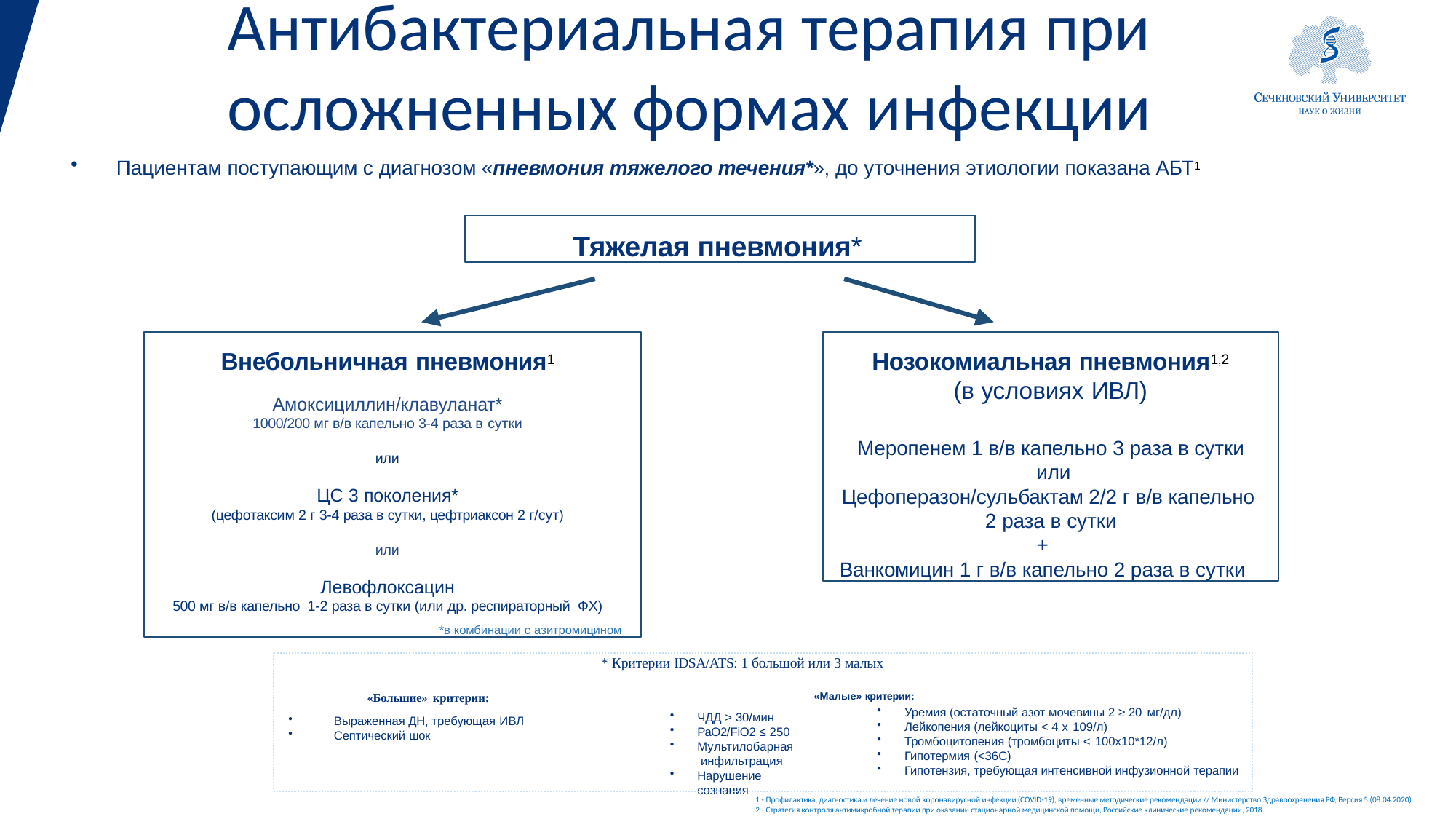

# Антибактериальная терапия при осложненных формах инфекции
Пациентам поступающим с диагнозом «пневмония тяжелого течения*», до уточнения этиологии показана АБТ1
Тяжелая пневмония*

Внебольничная пневмония1
Амоксициллин/клавуланат*
1000/200 мг в/в капельно 3-4 раза в сутки

или

ЦС 3 поколения*
(цефотаксим 2 г 3-4 раза в сутки, цефтриаксон 2 г/сут)

или

Левофлоксацин
500 мг в/в капельно 1-2 раза в сутки (или др. респираторный  ФХ)
*в комбинации с азитромицином
Нозокомиальная пневмония1,2
(в условиях ИВЛ)

Меропенем 1 в/в капельно 3 раза в сутки  или
Цефоперазон/сульбактам 2/2 г в/в капельно  2 раза в сутки
+
Ванкомицин 1 г в/в капельно 2 раза в сутки
* Критерии IDSA/ATS: 1 большой или 3 малых
«Большие» критерии:	«Малые» критерии:

Уремия (остаточный азот мочевины 2 ≥ 20 мг/дл)
Лейкопения (лейкоциты < 4 х 109/л)
Тромбоцитопения (тромбоциты < 100х10*12/л)
Гипотермия (<36C)
Гипотензия, требующая интенсивной инфузионной терапии
ЧДД > 30/мин
РаО2/FiO2 ≤ 250
Мультилобарная  инфильтрация
Нарушение сознания
Выраженная ДН, требующая ИВЛ
Септический шок
1 - Профилактика, диагностика и лечение новой коронавирусной инфекции (COVID-19), временные методические рекомендации // Министерство Здравоохранения РФ, Версия 5 (08.04.2020)  2 - Стратегия контроля антимикробной терапии при оказании стационарной медицинской помощи, Российские клинические рекомендации, 2018